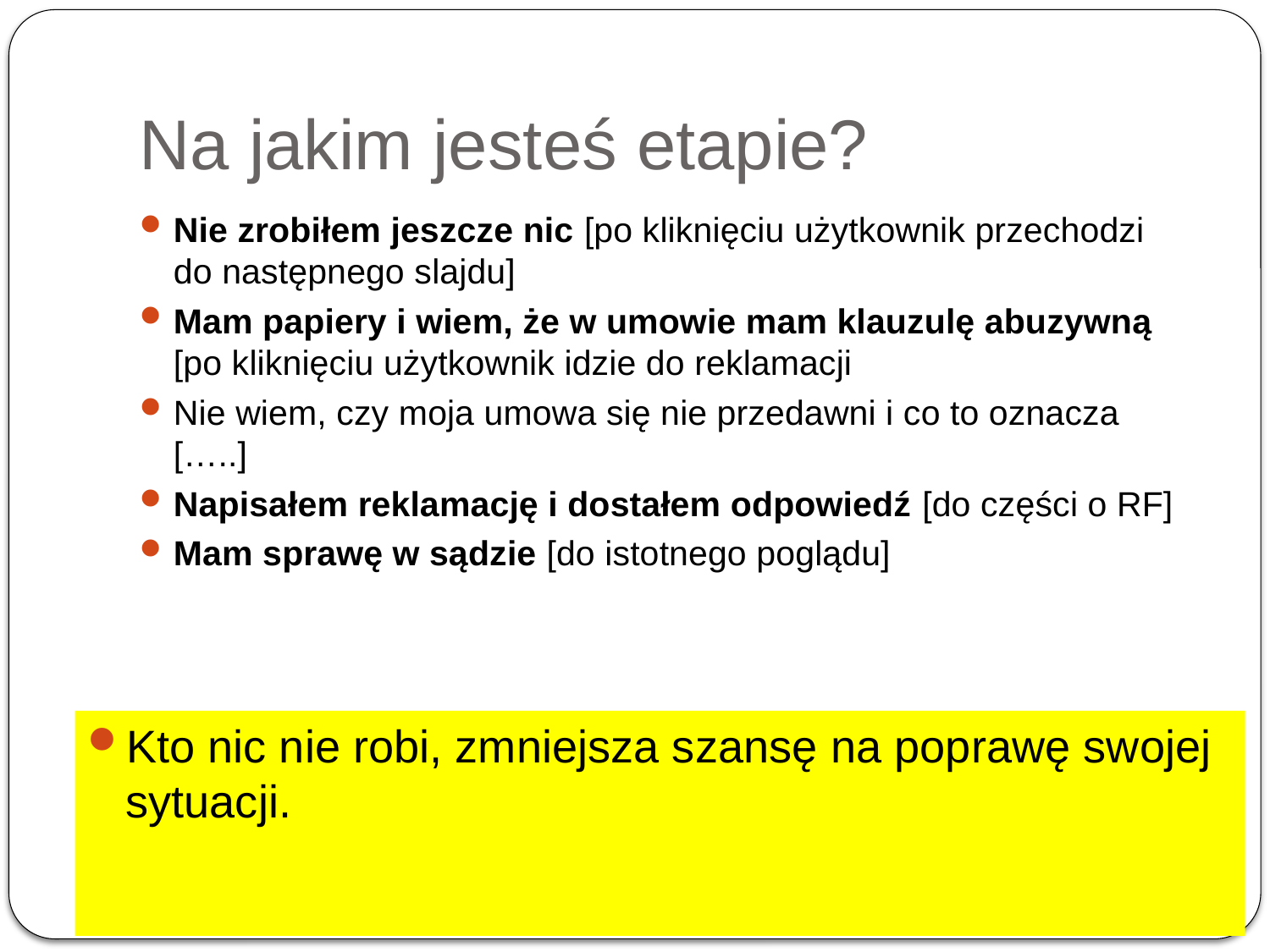

# Na jakim jesteś etapie?
Nie zrobiłem jeszcze nic [po kliknięciu użytkownik przechodzi do następnego slajdu]
Mam papiery i wiem, że w umowie mam klauzulę abuzywną [po kliknięciu użytkownik idzie do reklamacji
Nie wiem, czy moja umowa się nie przedawni i co to oznacza […..]
Napisałem reklamację i dostałem odpowiedź [do części o RF]
Mam sprawę w sądzie [do istotnego poglądu]

Kto nic nie robi, zmniejsza szansę na poprawę swojej sytuacji.